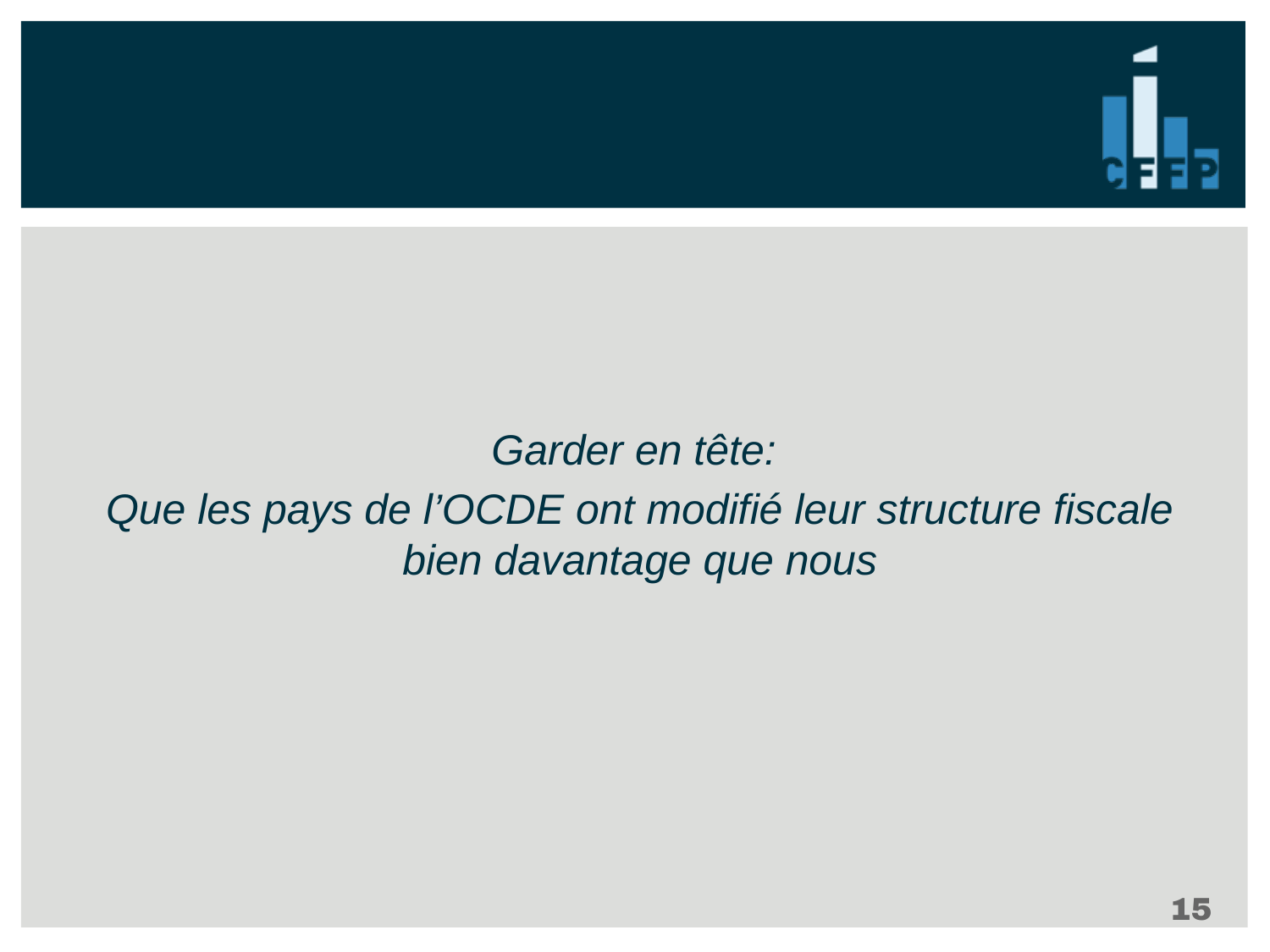

Garder en tête:
Que les pays de l’OCDE ont modifié leur structure fiscale bien davantage que nous
15